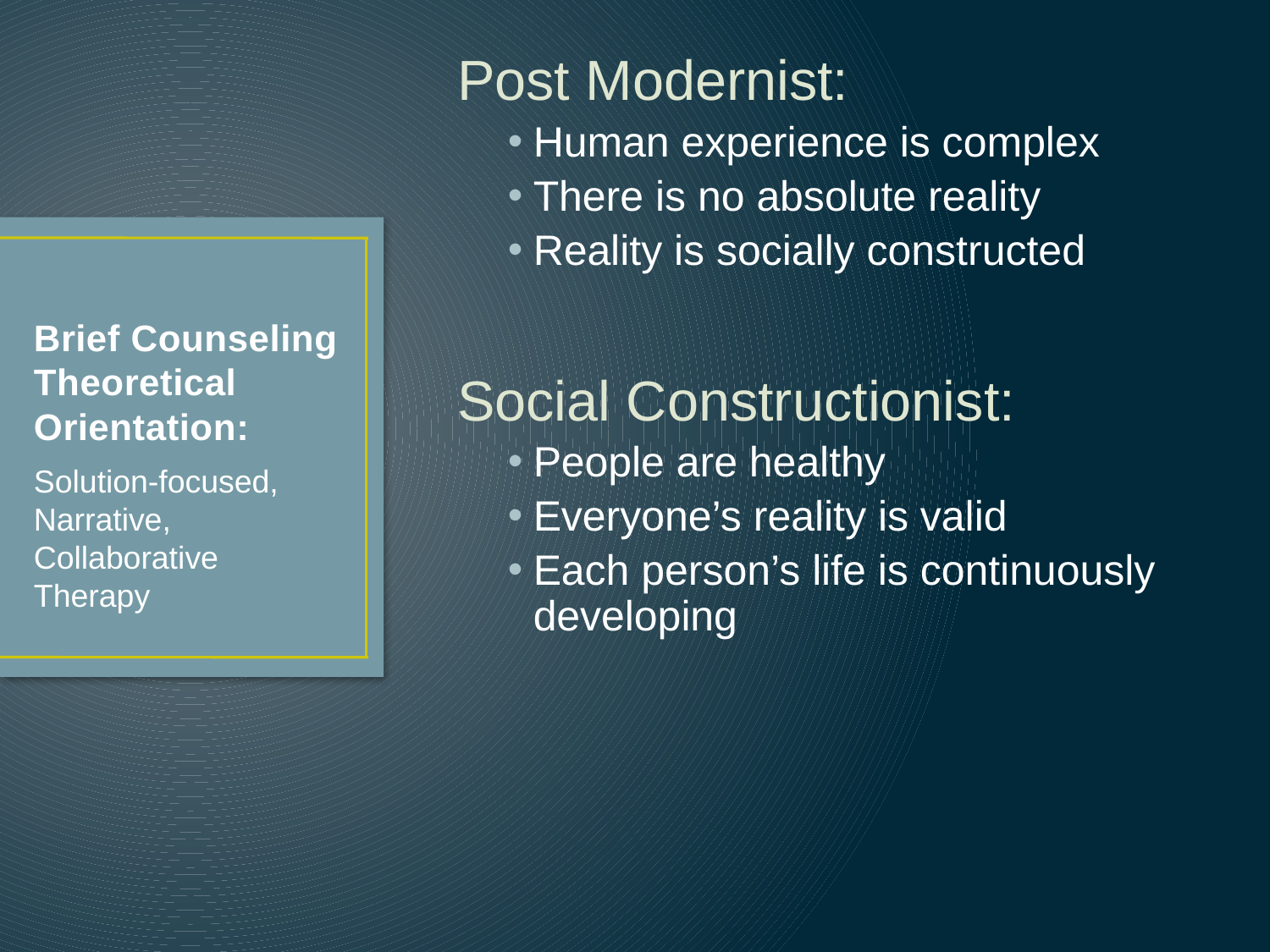

Post Modernist:
Human experience is complex
There is no absolute reality
Reality is socially constructed

Social Constructionist:
People are healthy
Everyone’s reality is valid
Each person’s life is continuously developing

# Brief Counseling Theoretical Orientation:
Solution-focused, Narrative, Collaborative Therapy